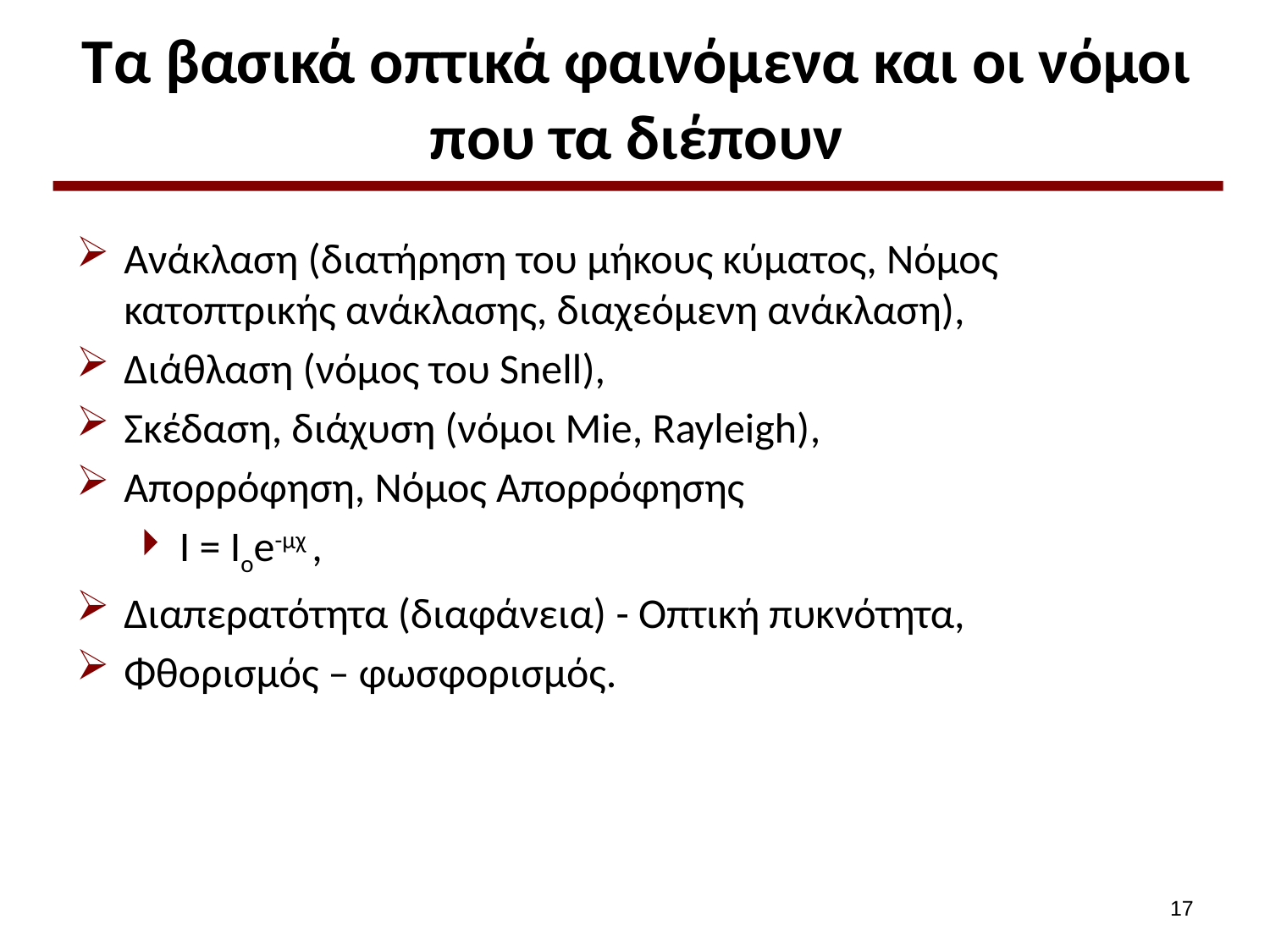

# Τα βασικά οπτικά φαινόμενα και οι νόμοι που τα διέπουν

Ανάκλαση (διατήρηση του μήκους κύματος, Νόμος κατοπτρικής ανάκλασης, διαχεόμενη ανάκλαση),
Διάθλαση (νόμος του Snell),
Σκέδαση, διάχυση (νόμοι Mie, Rayleigh),
Απορρόφηση, Νόμος Απορρόφησης
Ι = Ιοe-μχ ,
Διαπερατότητα (διαφάνεια) - Οπτική πυκνότητα,
Φθορισμός – φωσφορισμός.

17